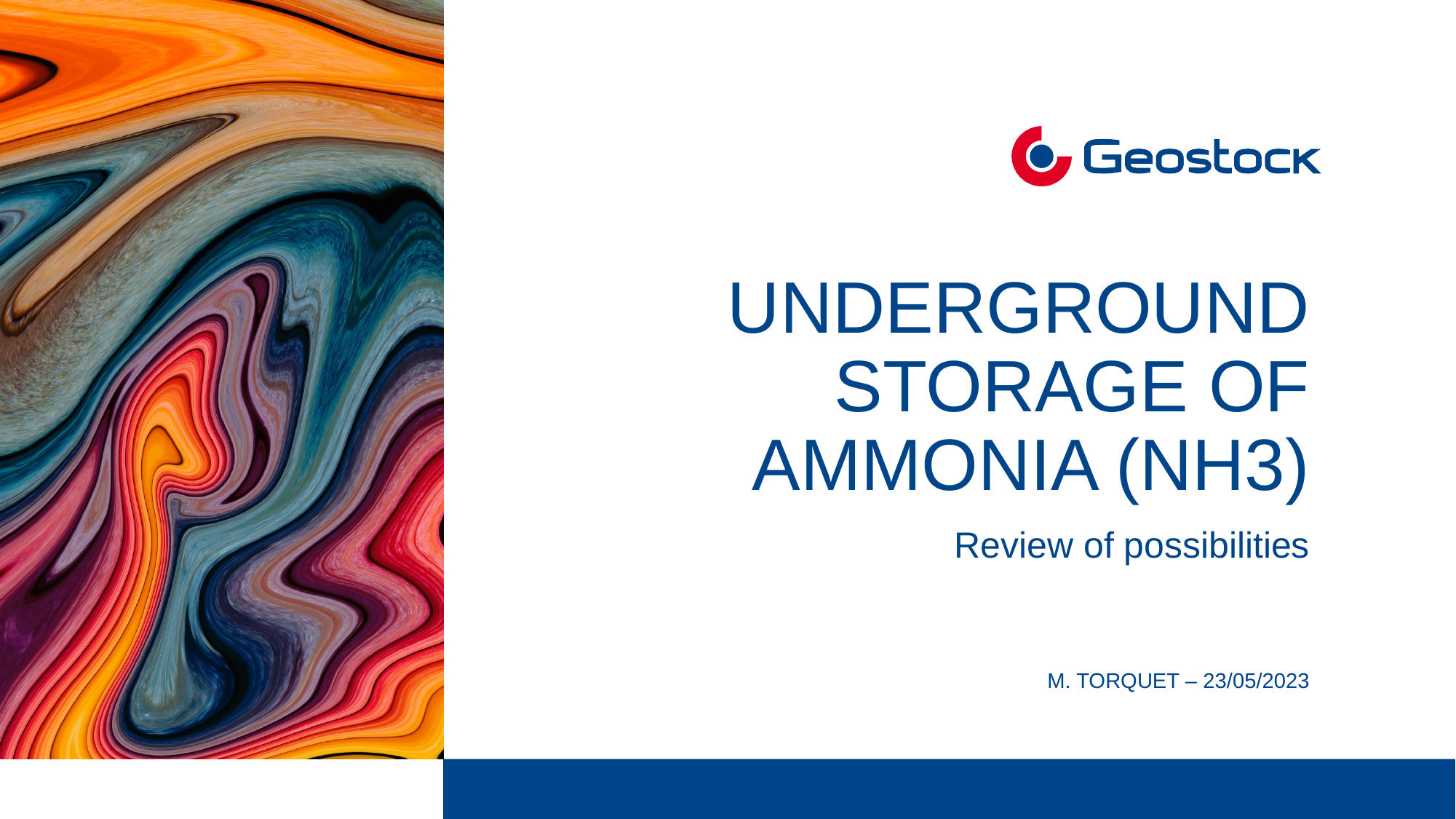

# UNDERGROUND STORAGE OF AMMONIA (NH3)
Review of possibilities
M. TORQUET – 23/05/2023